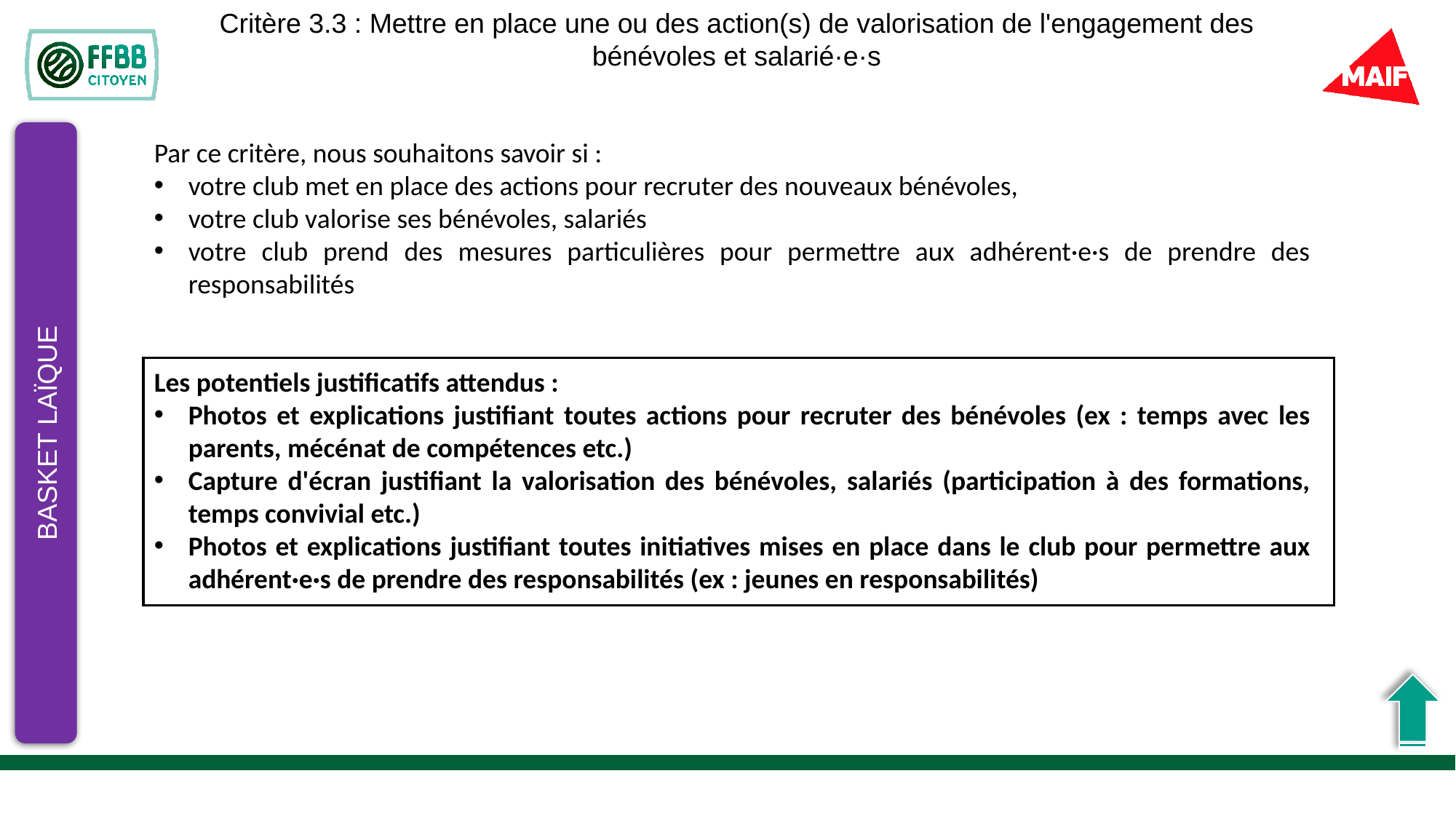

Critère 3.3 : Mettre en place une ou des action(s) de valorisation de l'engagement des bénévoles et salarié·e·s
Par ce critère, nous souhaitons savoir si :
votre club met en place des actions pour recruter des nouveaux bénévoles,
votre club valorise ses bénévoles, salariés
votre club prend des mesures particulières pour permettre aux adhérent·e·s de prendre des responsabilités

Les potentiels justificatifs attendus :
Photos et explications justifiant toutes actions pour recruter des bénévoles (ex : temps avec les parents, mécénat de compétences etc.)
Capture d'écran justifiant la valorisation des bénévoles, salariés (participation à des formations, temps convivial etc.)
Photos et explications justifiant toutes initiatives mises en place dans le club pour permettre aux adhérent·e·s de prendre des responsabilités (ex : jeunes en responsabilités)

BASKET LAÏQUE